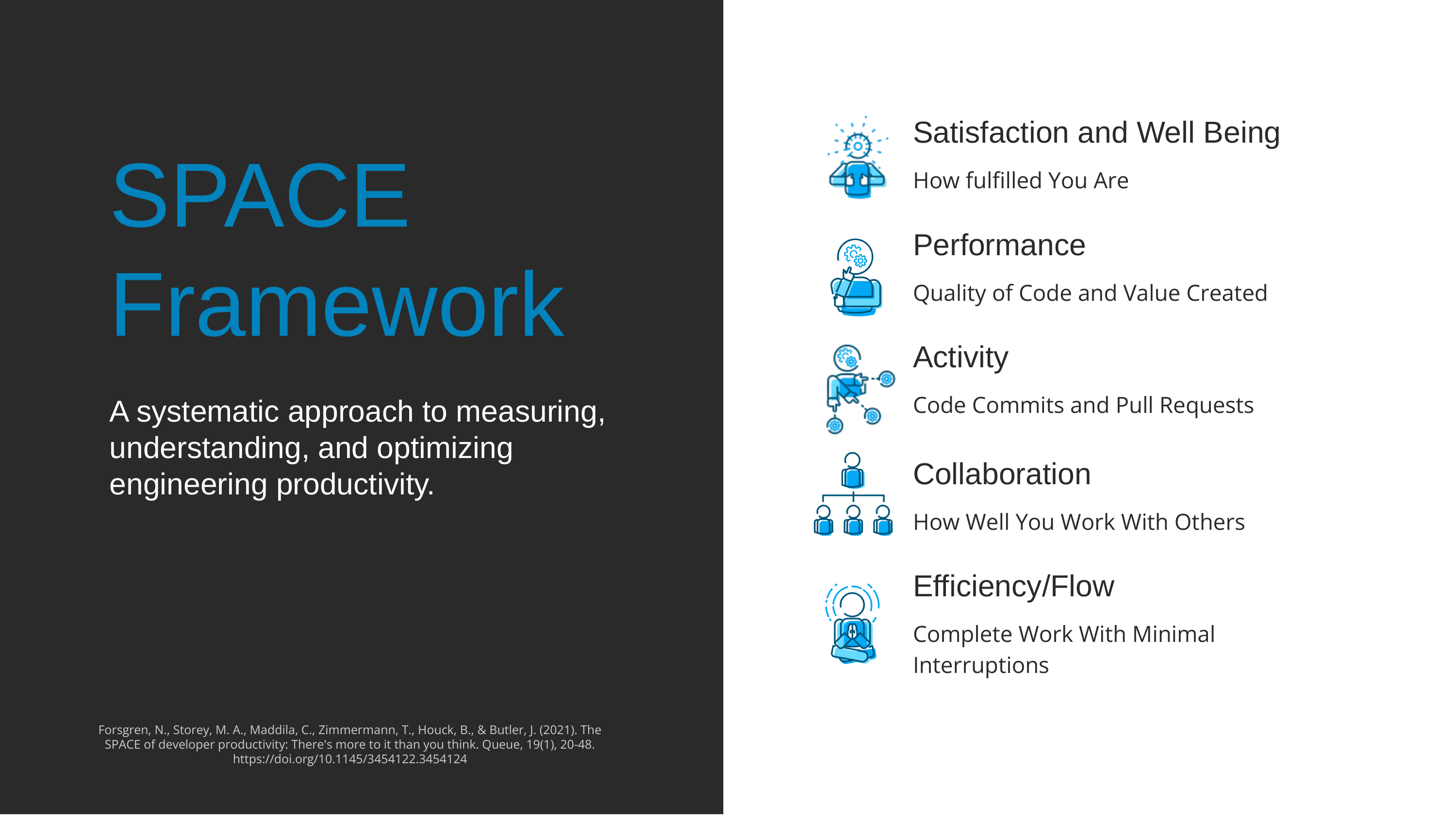

Satisfaction and Well Being
SPACE Framework
A systematic approach to measuring, understanding, and optimizing engineering productivity.
How fulfilled You Are

Performance
Quality of Code and Value Created

Activity
Code Commits and Pull Requests

Collaboration
How Well You Work With Others
Efficiency/Flow

Complete Work With Minimal Interruptions
Forsgren, N., Storey, M. A., Maddila, C., Zimmermann, T., Houck, B., & Butler, J. (2021). The SPACE of developer productivity: There's more to it than you think. Queue, 19(1), 20-48. https://doi.org/10.1145/3454122.3454124